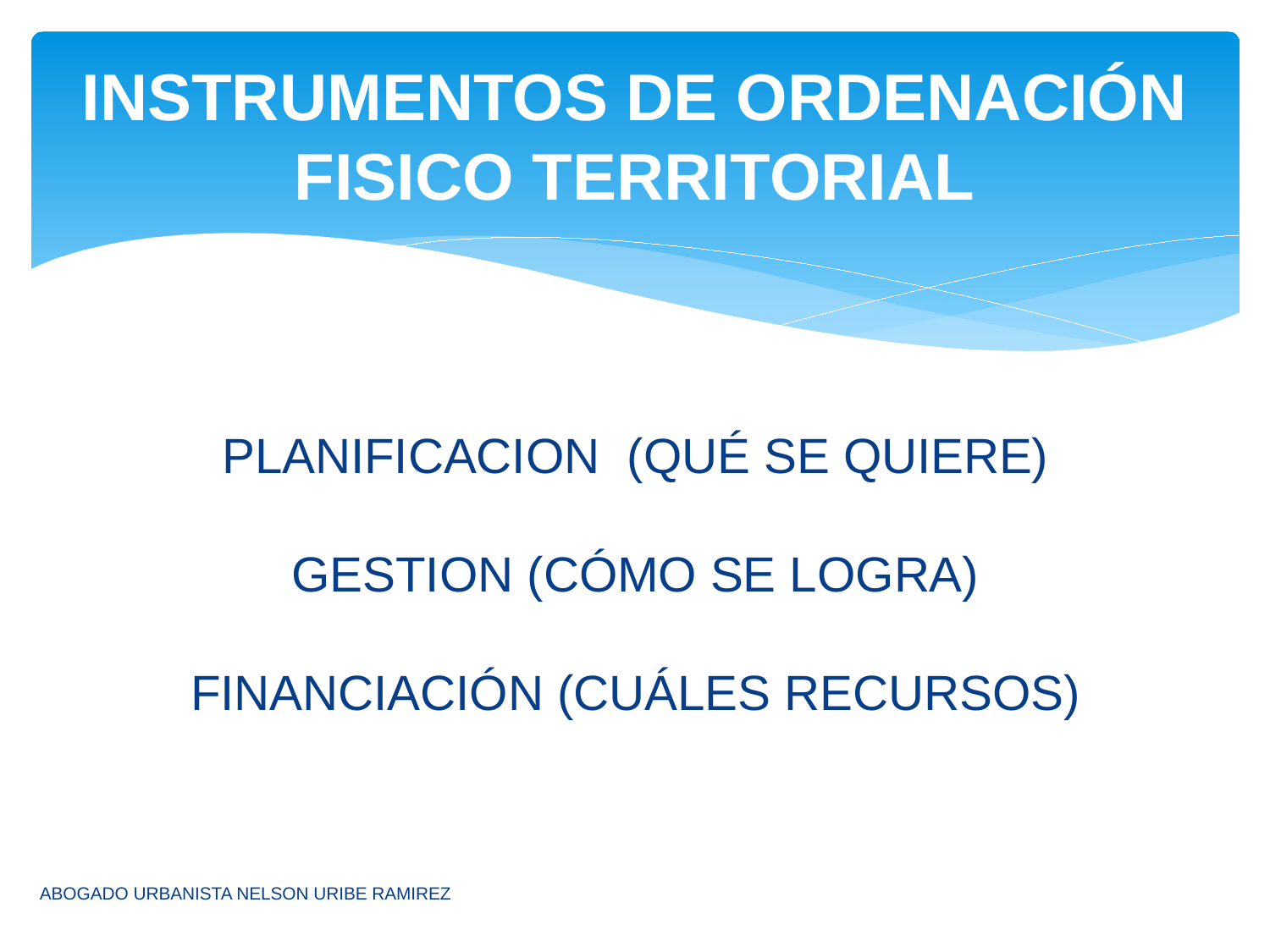

# INSTRUMENTOS DE ORDENACIÓN FISICO TERRITORIAL
PLANIFICACION  (QUÉ SE QUIERE)

GESTION (CÓMO SE LOGRA)

FINANCIACIÓN (CUÁLES RECURSOS)
ABOGADO URBANISTA NELSON URIBE RAMIREZ